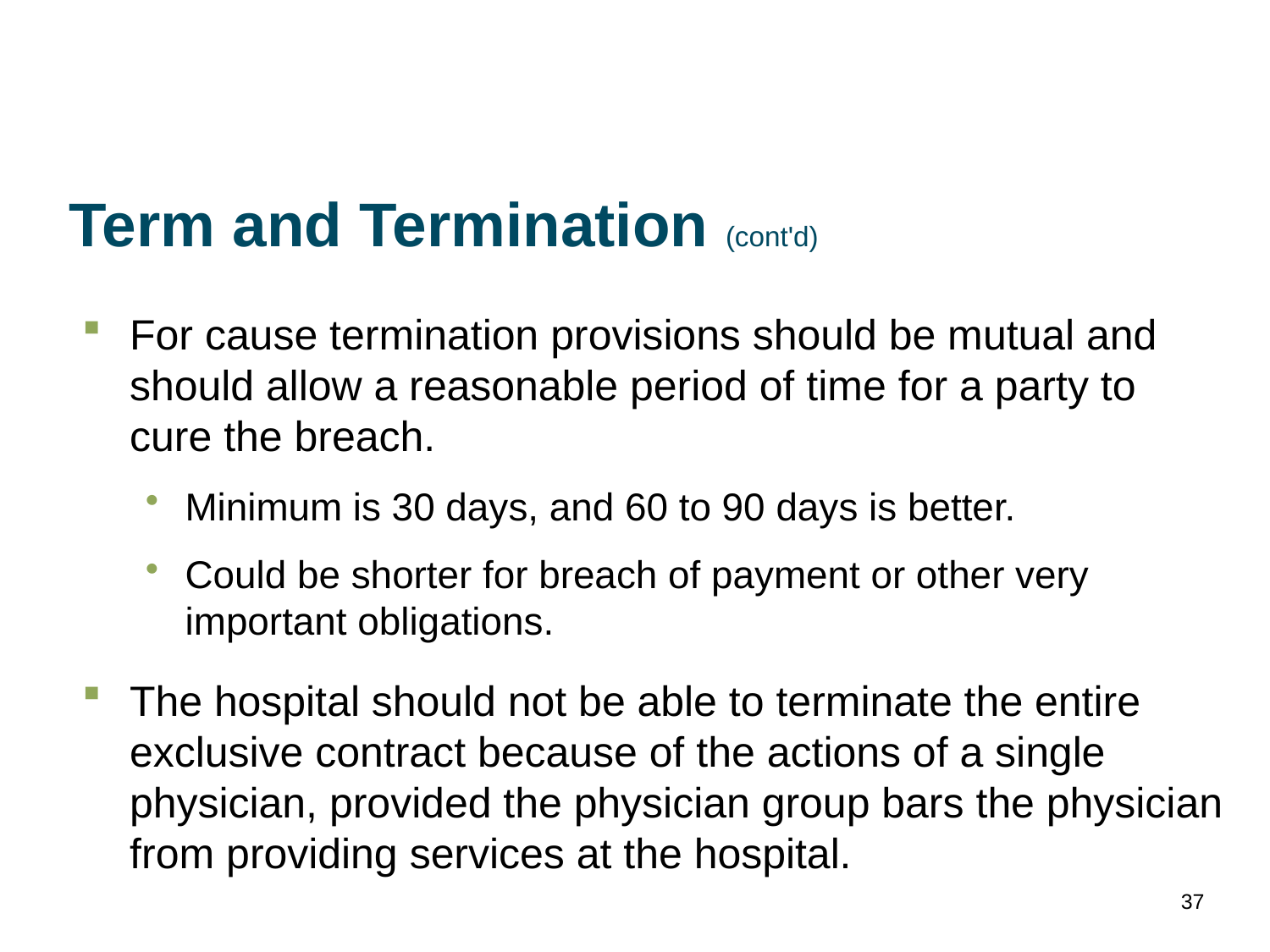

# Term and Termination (cont'd)
For cause termination provisions should be mutual and should allow a reasonable period of time for a party to cure the breach.
Minimum is 30 days, and 60 to 90 days is better.
Could be shorter for breach of payment or other very important obligations.
The hospital should not be able to terminate the entire exclusive contract because of the actions of a single physician, provided the physician group bars the physician from providing services at the hospital.
37